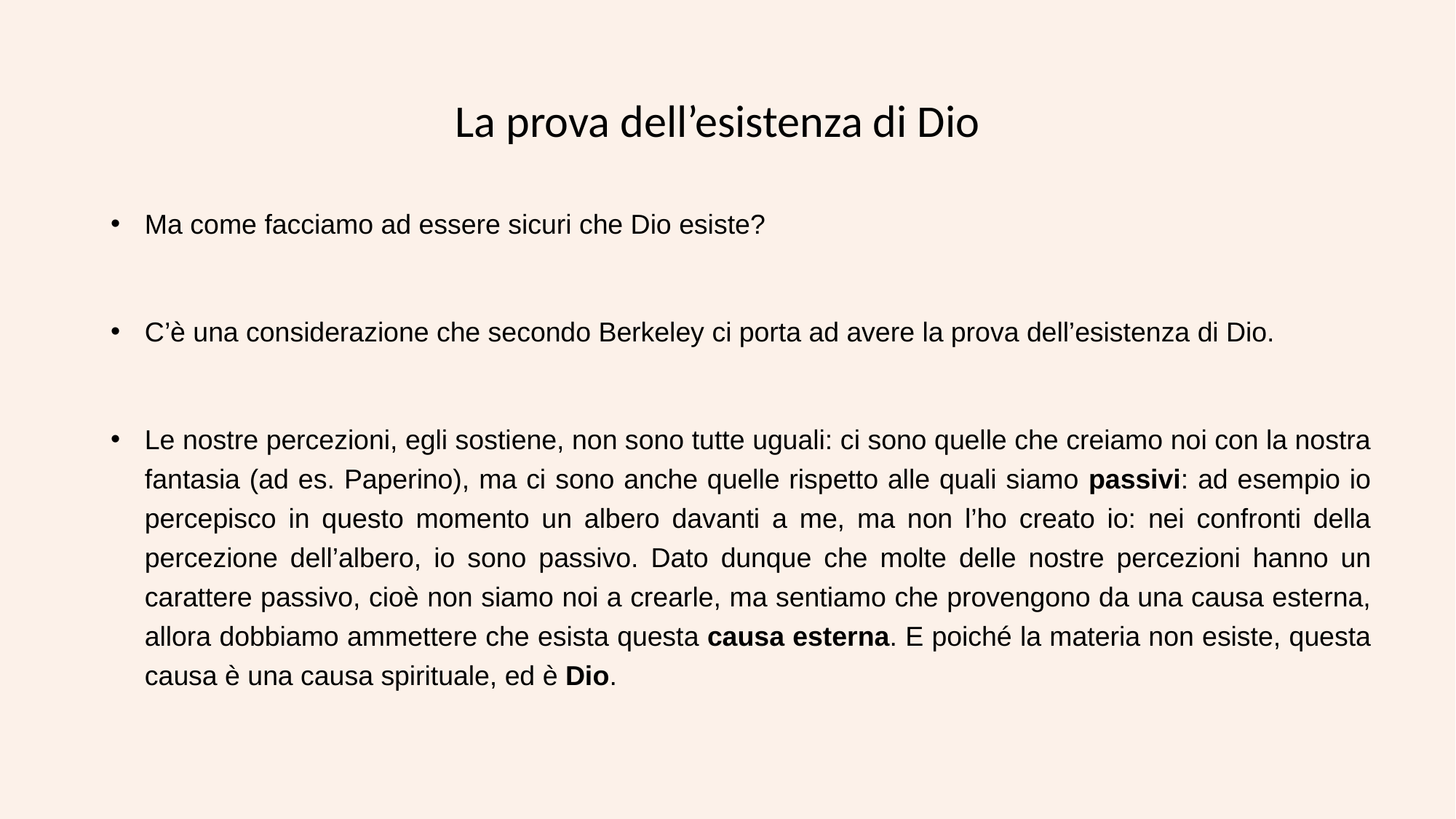

# La prova dell’esistenza di Dio
Ma come facciamo ad essere sicuri che Dio esiste?

C’è una considerazione che secondo Berkeley ci porta ad avere la prova dell’esistenza di Dio.

Le nostre percezioni, egli sostiene, non sono tutte uguali: ci sono quelle che creiamo noi con la nostra fantasia (ad es. Paperino), ma ci sono anche quelle rispetto alle quali siamo passivi: ad esempio io percepisco in questo momento un albero davanti a me, ma non l’ho creato io: nei confronti della percezione dell’albero, io sono passivo. Dato dunque che molte delle nostre percezioni hanno un carattere passivo, cioè non siamo noi a crearle, ma sentiamo che provengono da una causa esterna, allora dobbiamo ammettere che esista questa causa esterna. E poiché la materia non esiste, questa causa è una causa spirituale, ed è Dio.